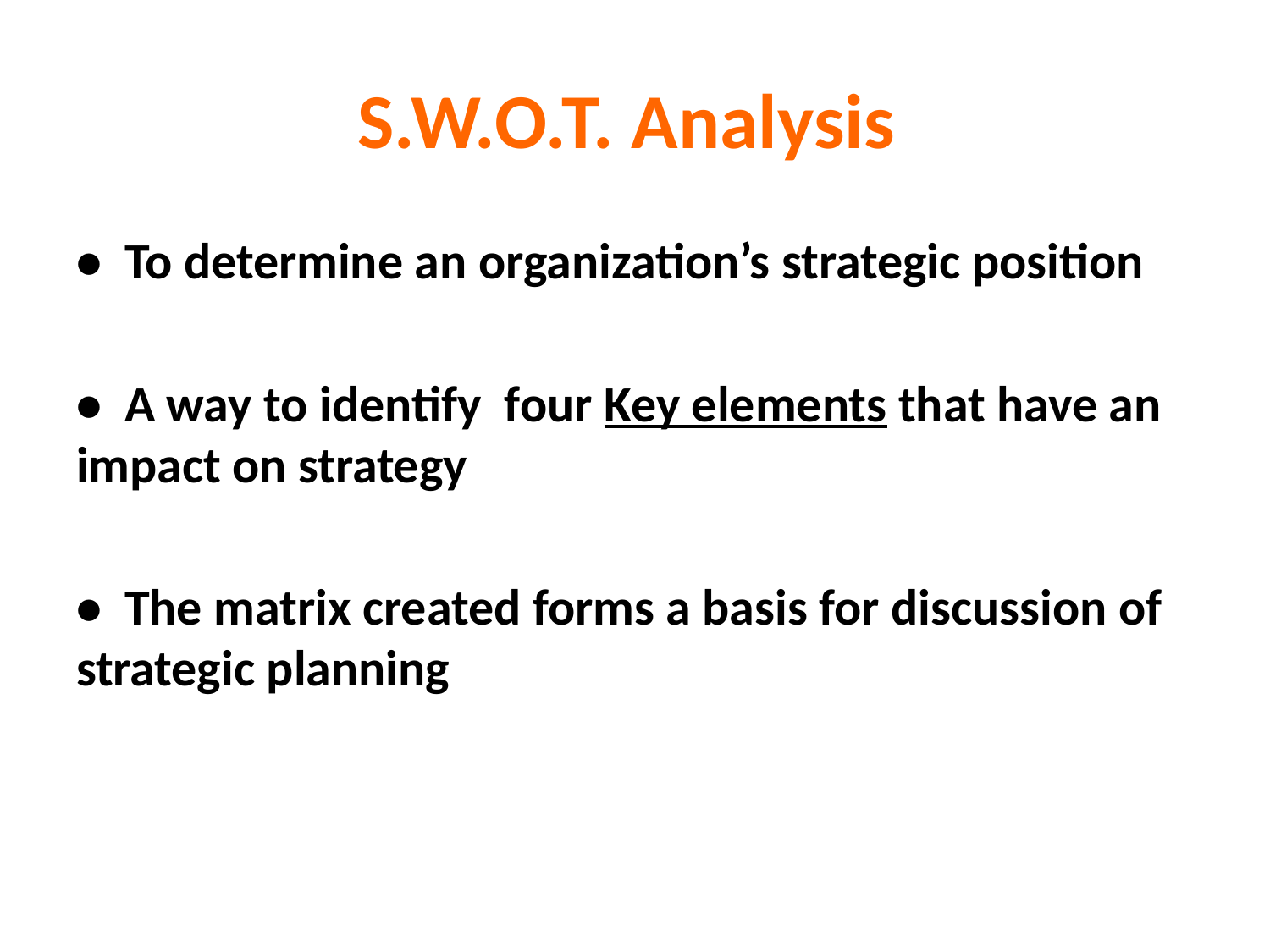

# S.W.O.T. Analysis
•  To determine an organization’s strategic position

•  A way to identify  four Key elements that have an impact on strategy

•  The matrix created forms a basis for discussion of strategic planning